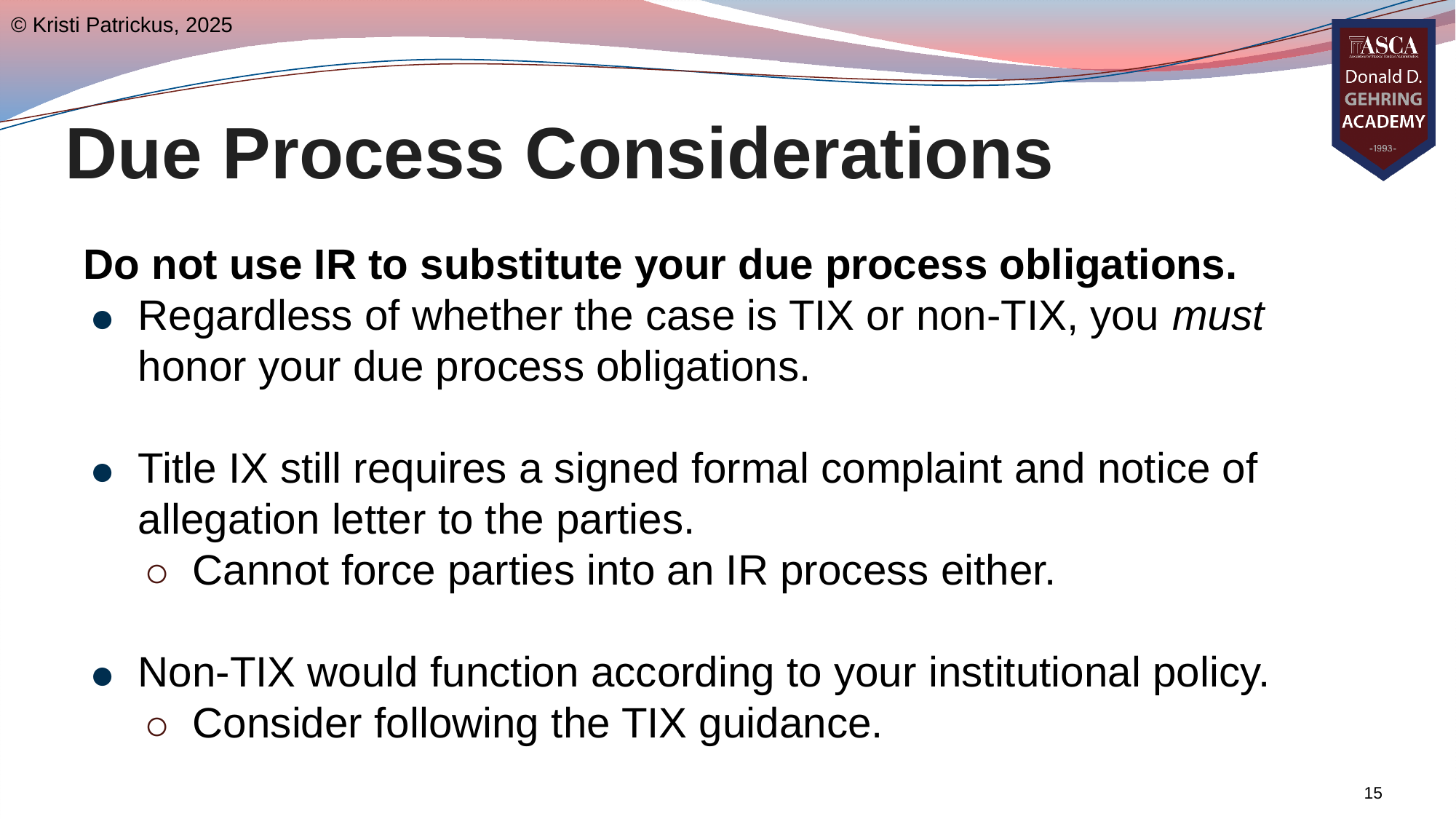

© Kristi Patrickus, 2025
# Due Process Considerations
Do not use IR to substitute your due process obligations.
Regardless of whether the case is TIX or non-TIX, you must honor your due process obligations.
Title IX still requires a signed formal complaint and notice of allegation letter to the parties.
Cannot force parties into an IR process either.
Non-TIX would function according to your institutional policy.
Consider following the TIX guidance.
15